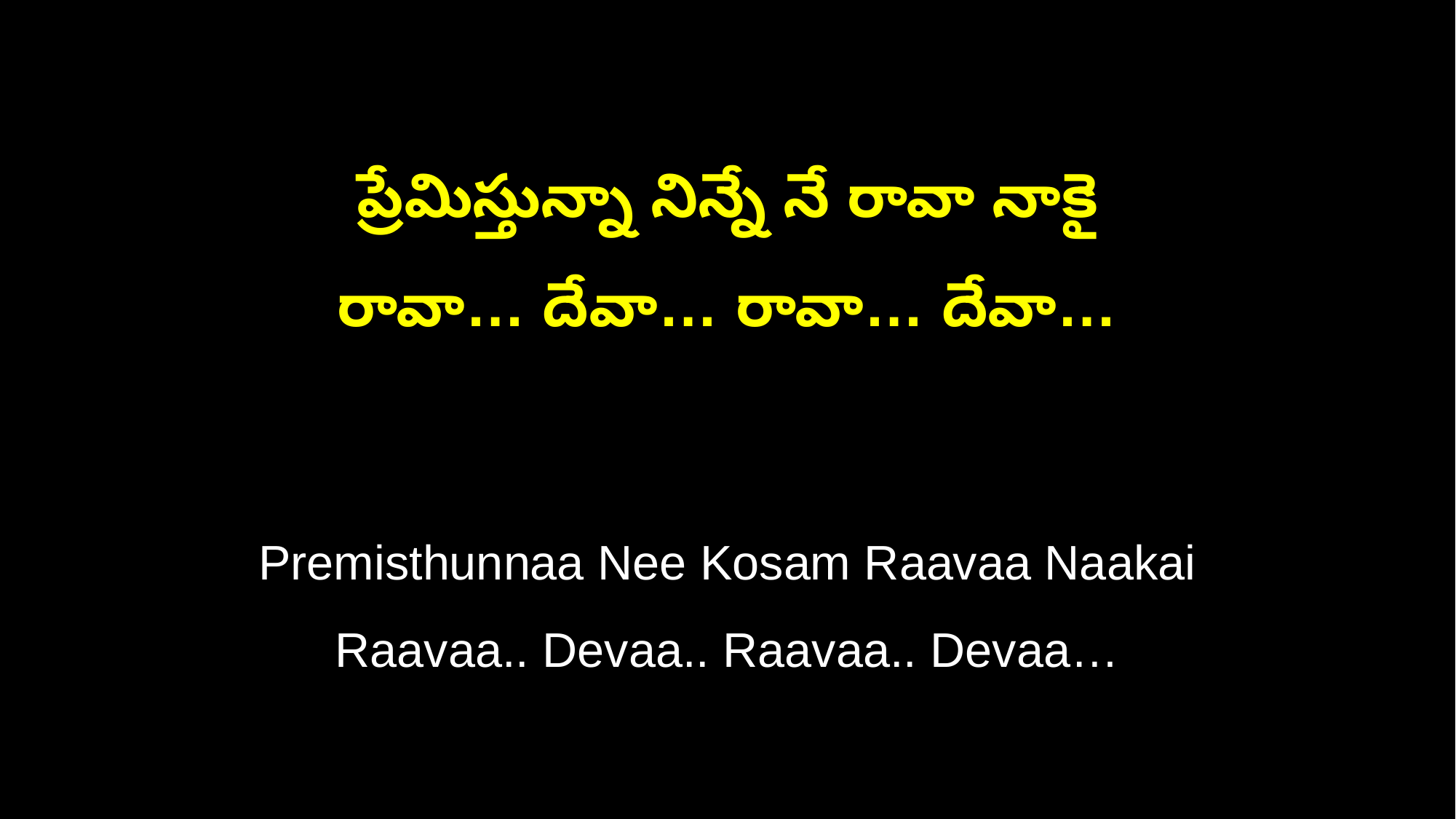

ప్రేమిస్తున్నా నిన్నే నే రావా నాకై
రావా… దేవా… రావా… దేవా…
Premisthunnaa Nee Kosam Raavaa Naakai
Raavaa.. Devaa.. Raavaa.. Devaa…